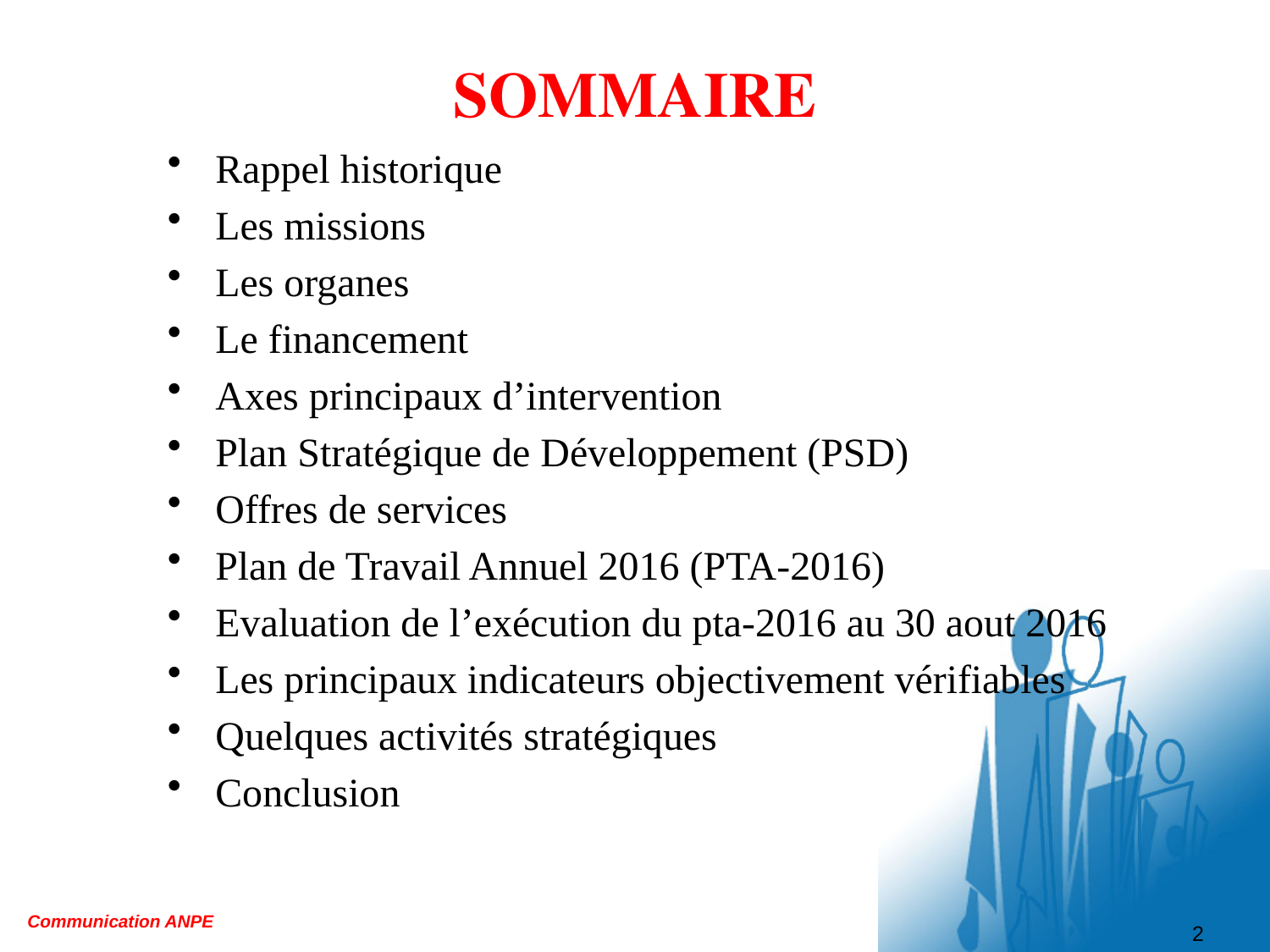

# SOMMAIRE
Rappel historique
Les missions
Les organes
Le financement
Axes principaux d’intervention
Plan Stratégique de Développement (PSD)
Offres de services
Plan de Travail Annuel 2016 (PTA-2016)
Evaluation de l’exécution du pta-2016 au 30 aout 2016
Les principaux indicateurs objectivement vérifiables
Quelques activités stratégiques
Conclusion